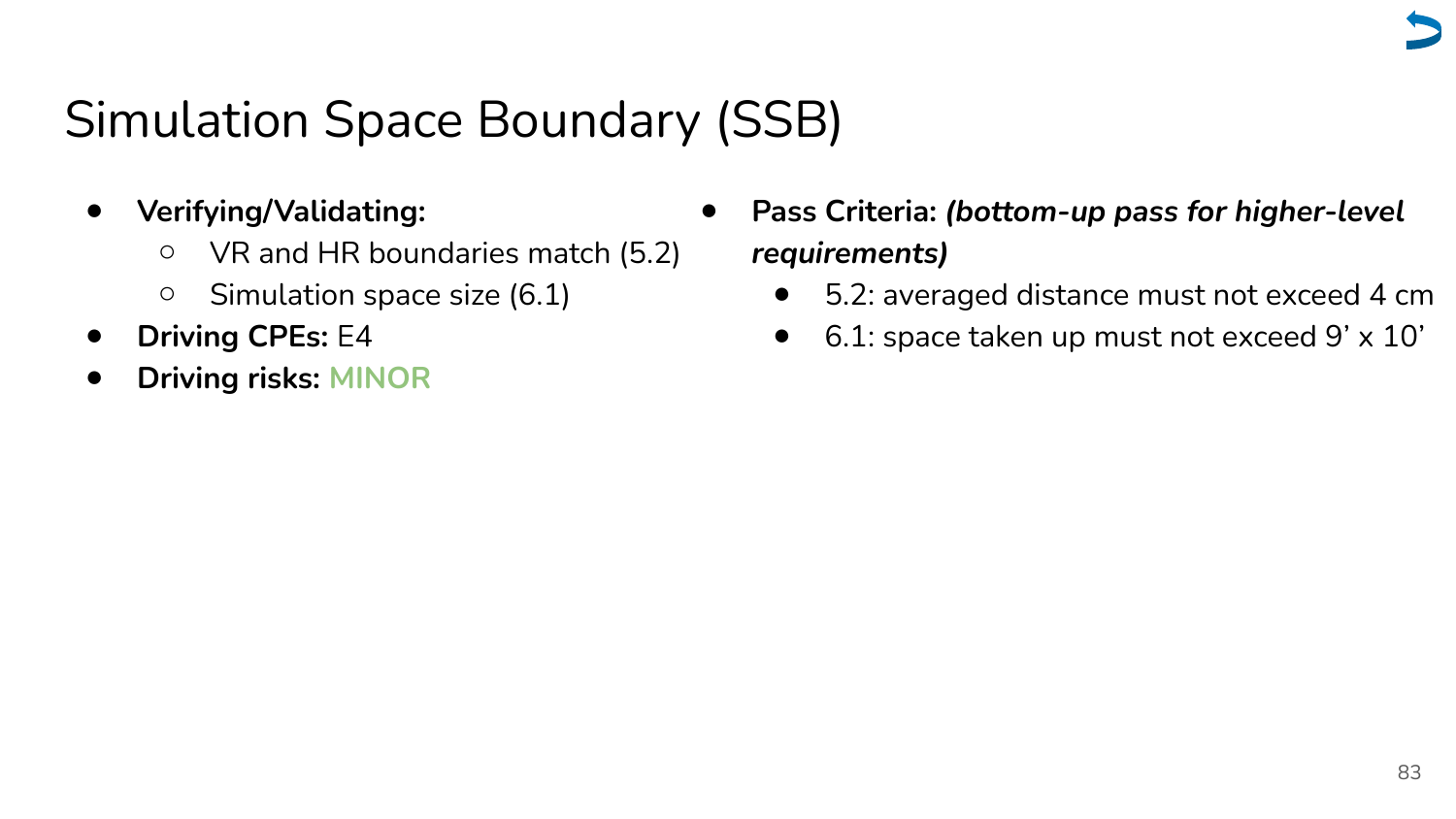

# Simulation Space Boundary (SSB)
Verifying/Validating:
VR and HR boundaries match (5.2)
Simulation space size (6.1)
Driving CPEs: E4
Driving risks: MINOR

Pass Criteria: (bottom-up pass for higher-level requirements)
5.2: averaged distance must not exceed 4 cm
6.1: space taken up must not exceed 9’ x 10’

83